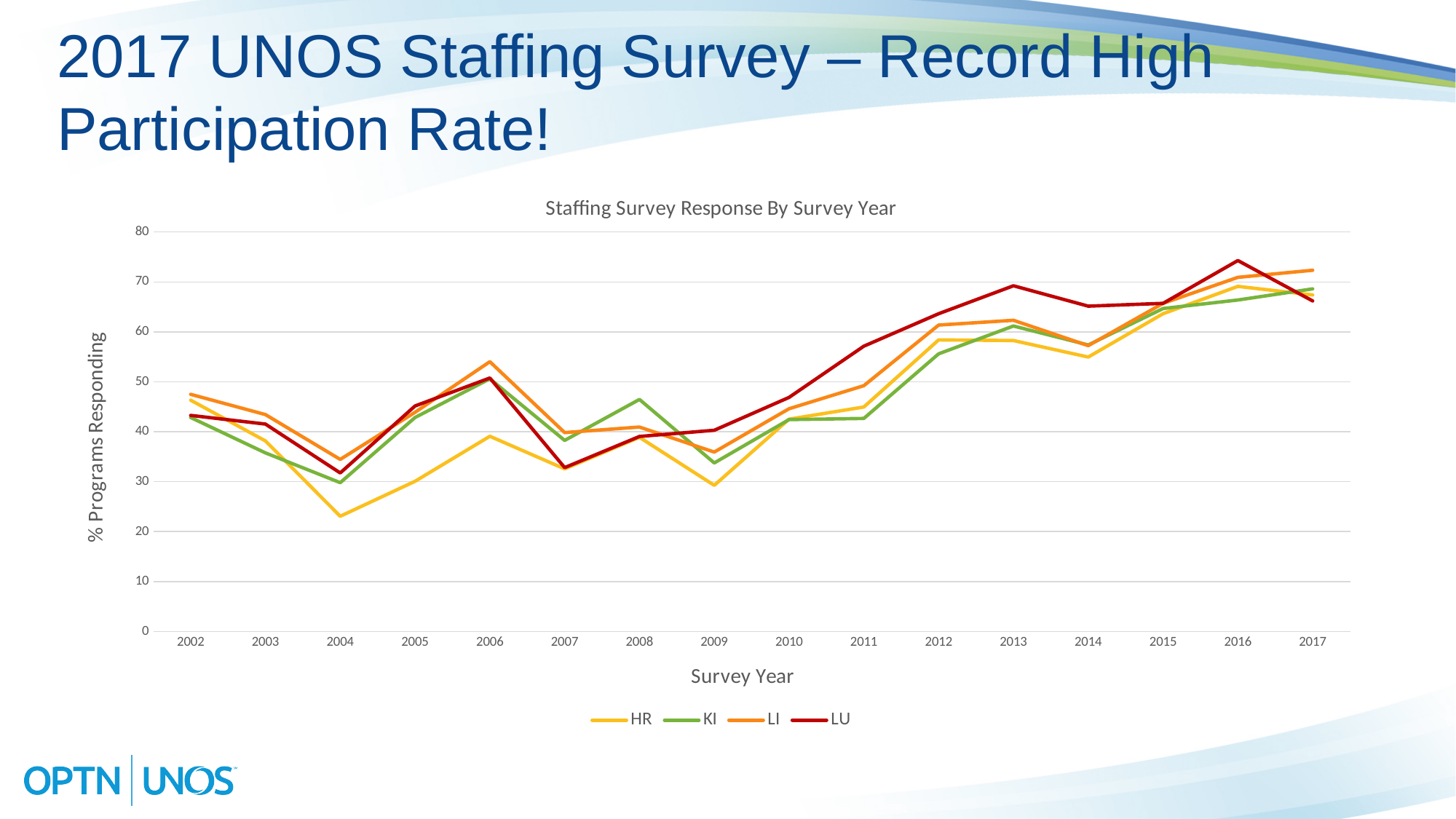

# 2017 UNOS Staffing Survey – Record High Participation Rate!

### Chart: Staffing Survey Response By Survey Year

| Category | HR | KI | LI | LU |
|---|---|---|---|---|
| 2002 | 46.3235 | 42.8571 | 47.5 | 43.2836 |
| 2003 | 38.1679 | 35.7724 | 43.4426 | 41.5385 |
| 2004 | 23.0769 | 29.7959 | 34.4538 | 31.746 |
| 2005 | 30.0752 | 42.8571 | 43.9024 | 45.1613 |
| 2006 | 39.0977 | 50.6073 | 54.0323 | 50.7692 |
| 2007 | 32.5581 | 38.2716 | 39.8374 | 32.8125 |
| 2008 | 38.8889 | 46.473 | 40.9449 | 39.0625 |
| 2009 | 29.2683 | 33.75 | 35.9375 | 40.2985 |
| 2010 | 42.5197 | 42.437 | 44.6154 | 46.875 |
| 2011 | 44.9612 | 42.6724 | 49.2308 | 57.1429 |
| 2012 | 58.4 | 55.6034 | 61.3636 | 63.6364 |
| 2013 | 58.2677 | 61.1814 | 62.3188 | 69.2308 |
| 2014 | 54.9618 | 57.384 | 57.2464 | 65.1515 |
| 2015 | 63.6364 | 64.6809 | 65.7143 | 65.7143 |
| 2016 | 69.1176 | 66.3866 | 70.922 | 74.2857 |
| 2017 | 67.3913 | 68.6192 | 72.3404 | 66.1972 |